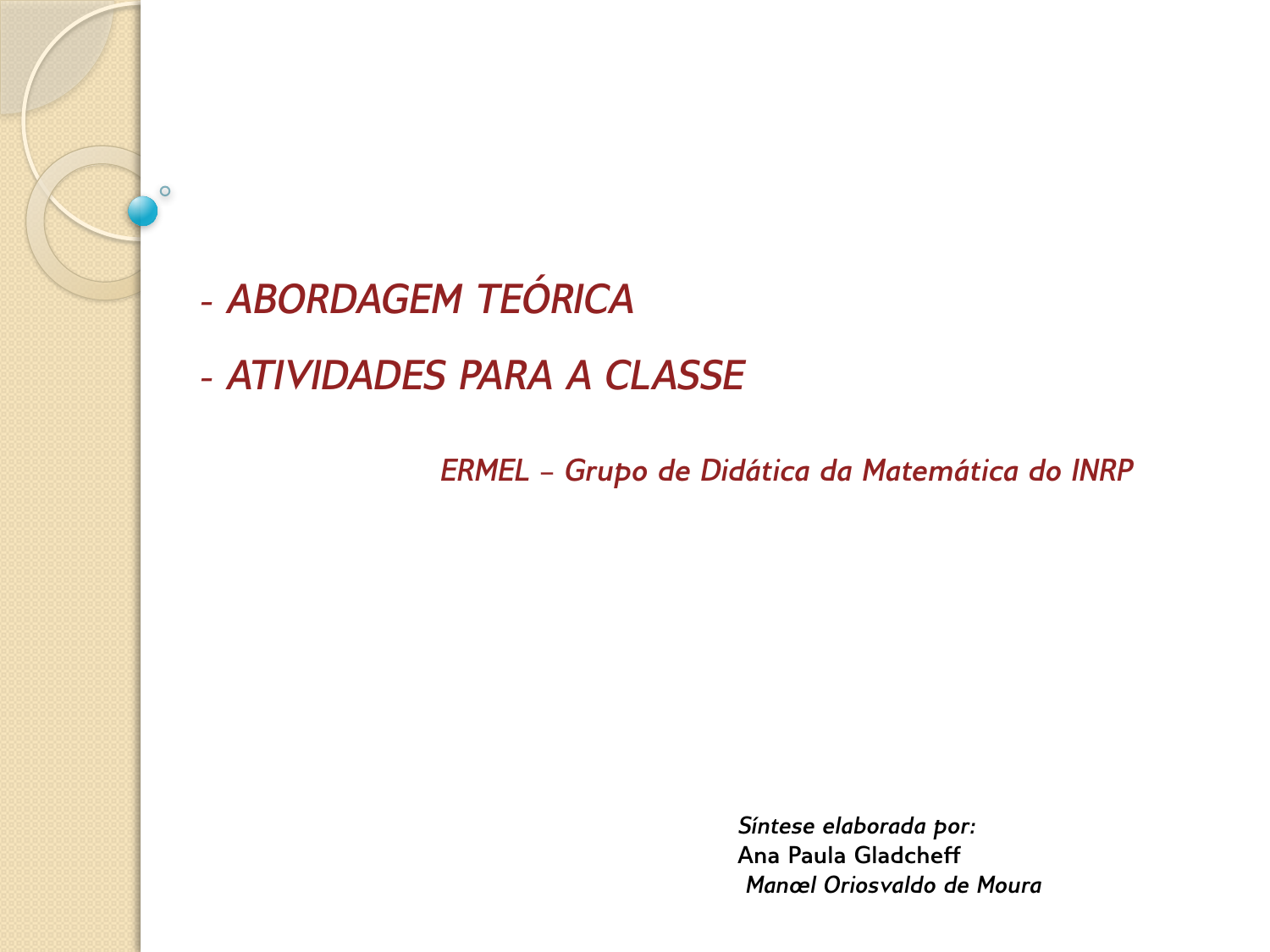

- ABORDAGEM TEÓRICA

- ATIVIDADES PARA A CLASSE

ERMEL – Grupo de Didática da Matemática do INRP
Síntese elaborada por:
Ana Paula Gladcheff
 Manoel Oriosvaldo de Moura